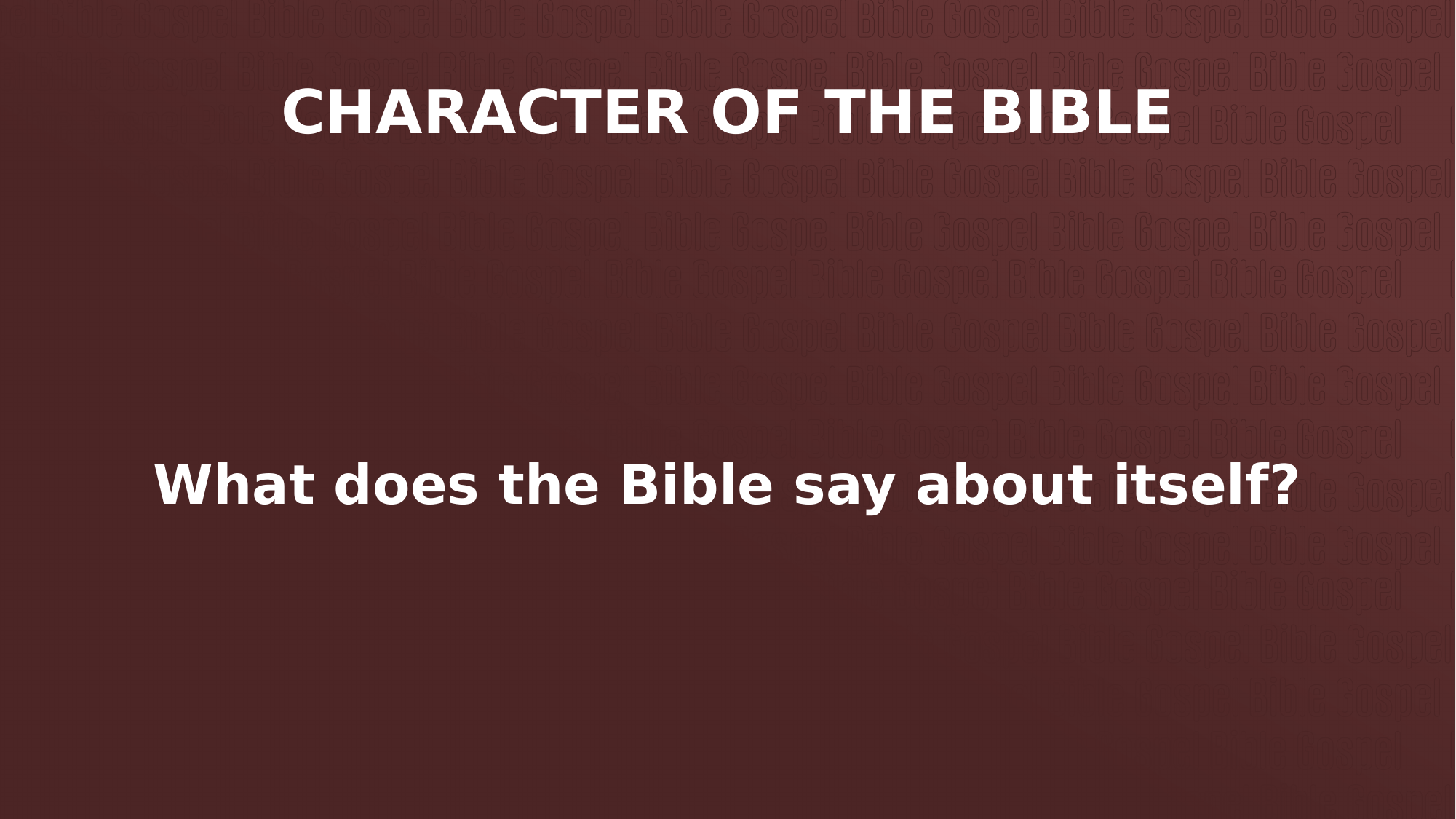

# CHARACTER OF THE BIBLE
What does the Bible say about itself?